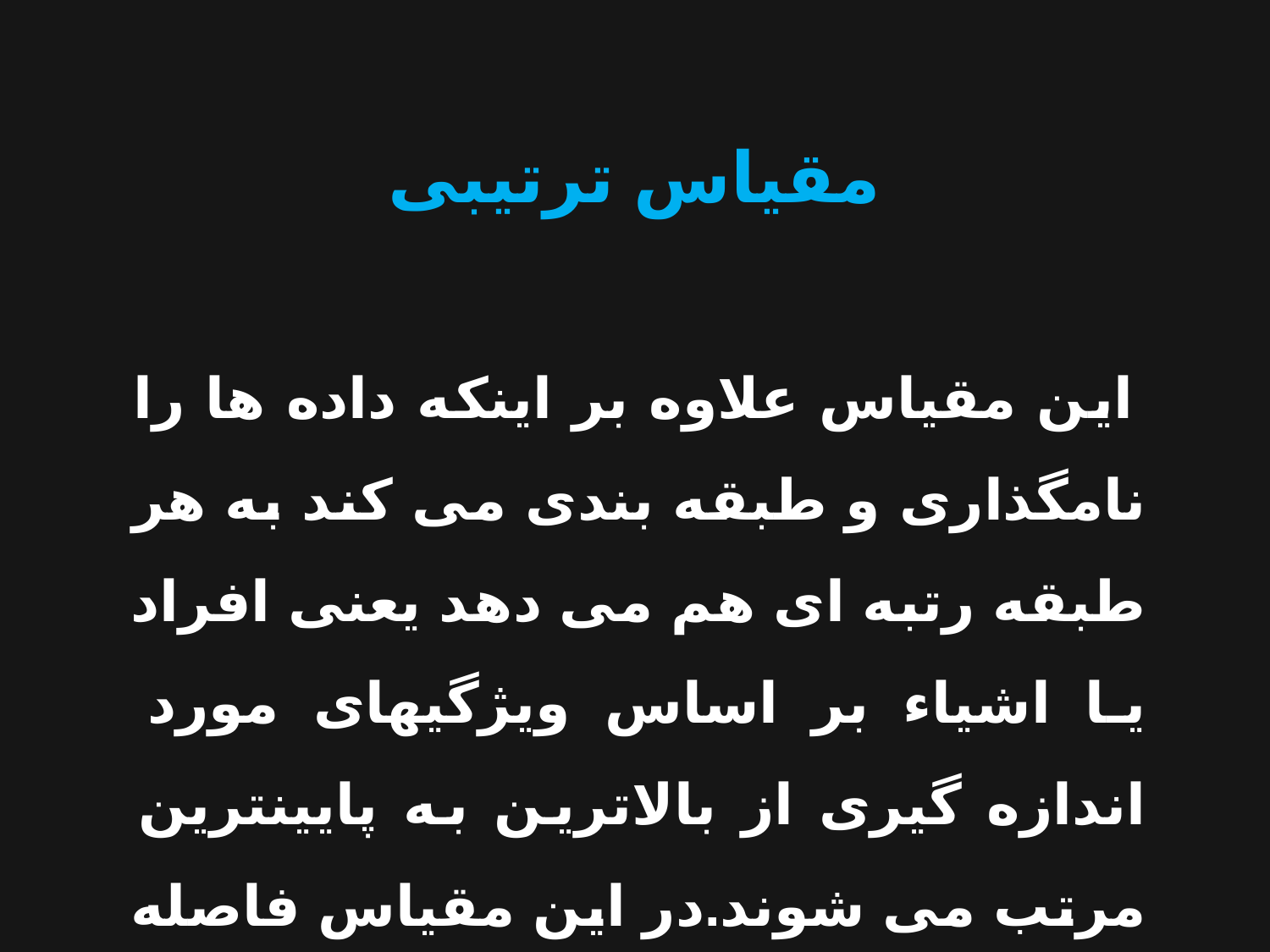

مقیاس ترتیبی
   این مقیاس علاوه بر اینکه داده ها را نامگذاری و طبقه بندی می کند به هر طبقه رتبه ای هم می دهد یعنی افراد یا اشیاء بر اساس ویژگیهای مورد اندازه گیری از بالاترین به پایینترین مرتب می شوند.در این مقیاس فاصله ها یکسان نیست.